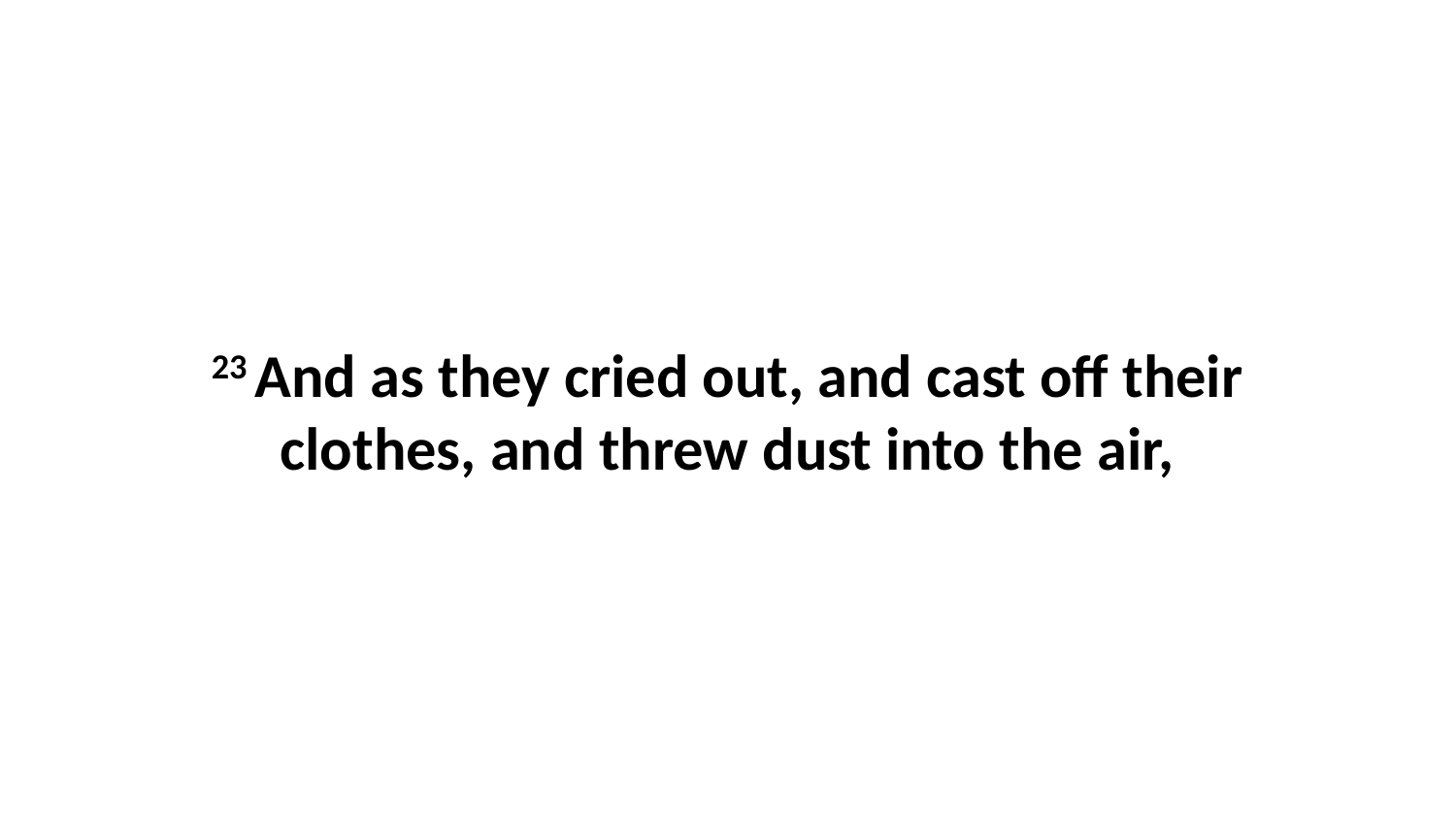

23 And as they cried out, and cast off their clothes, and threw dust into the air,